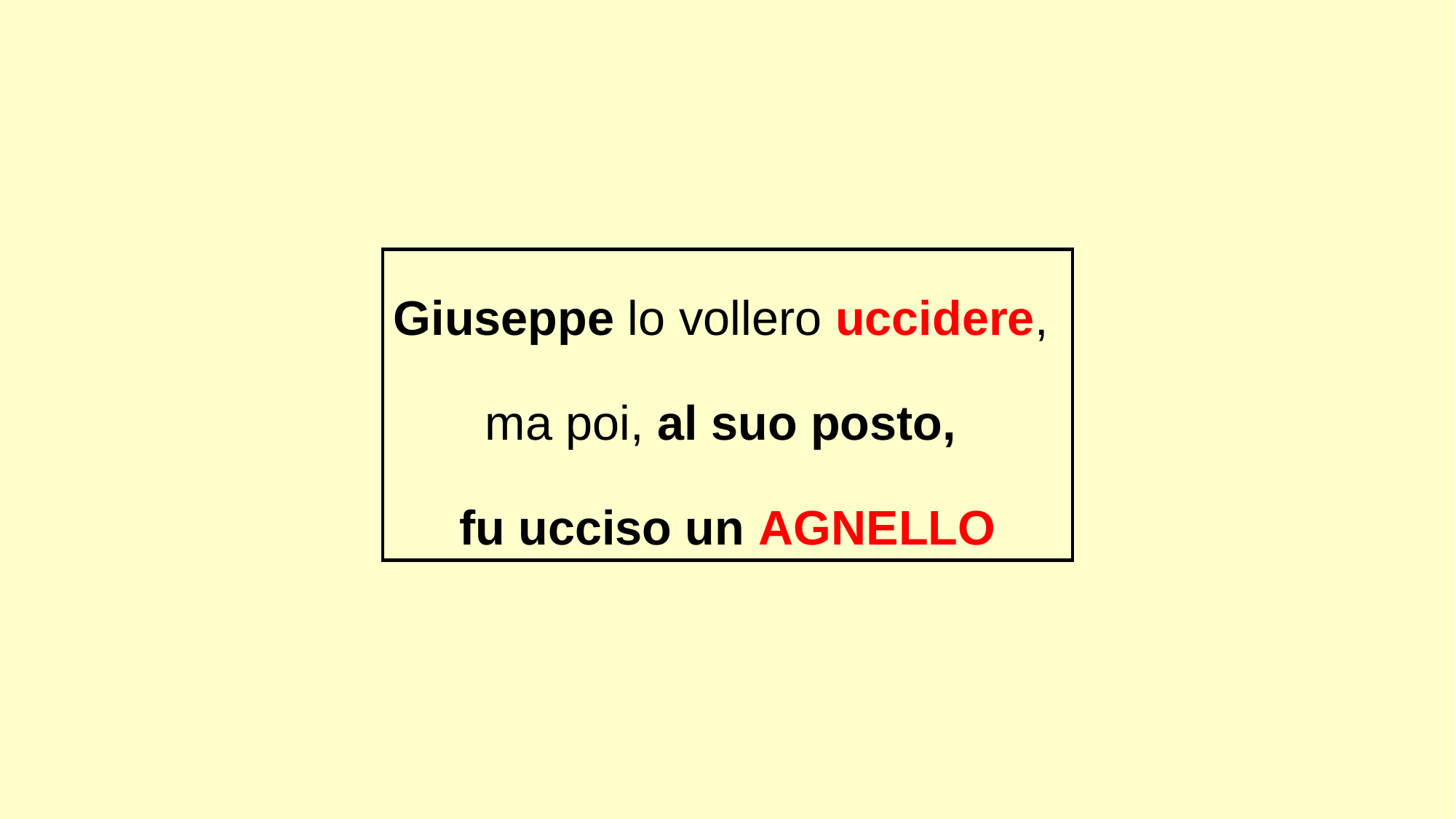

Giuseppe lo vollero uccidere,
ma poi, al suo posto,
fu ucciso un AGNELLO